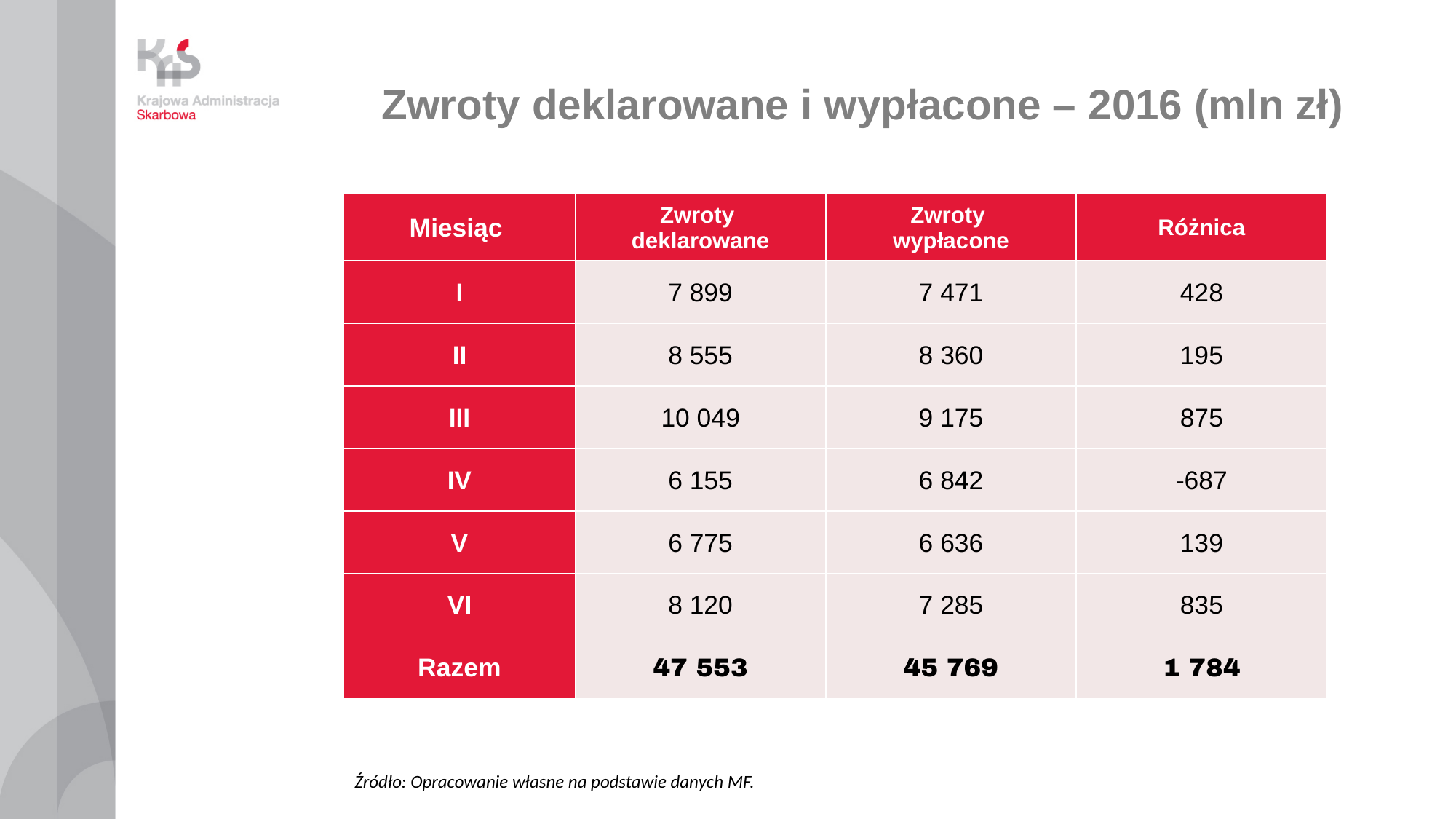

Zwroty deklarowane i wypłacone – 2016 (mln zł)
| Miesiąc | Zwroty deklarowane | Zwroty wypłacone | Różnica |
| --- | --- | --- | --- |
| I | 7 899 | 7 471 | 428 |
| II | 8 555 | 8 360 | 195 |
| III | 10 049 | 9 175 | 875 |
| IV | 6 155 | 6 842 | -687 |
| V | 6 775 | 6 636 | 139 |
| VI | 8 120 | 7 285 | 835 |
| Razem | 47 553 | 45 769 | 1 784 |
Źródło: Opracowanie własne na podstawie danych MF.